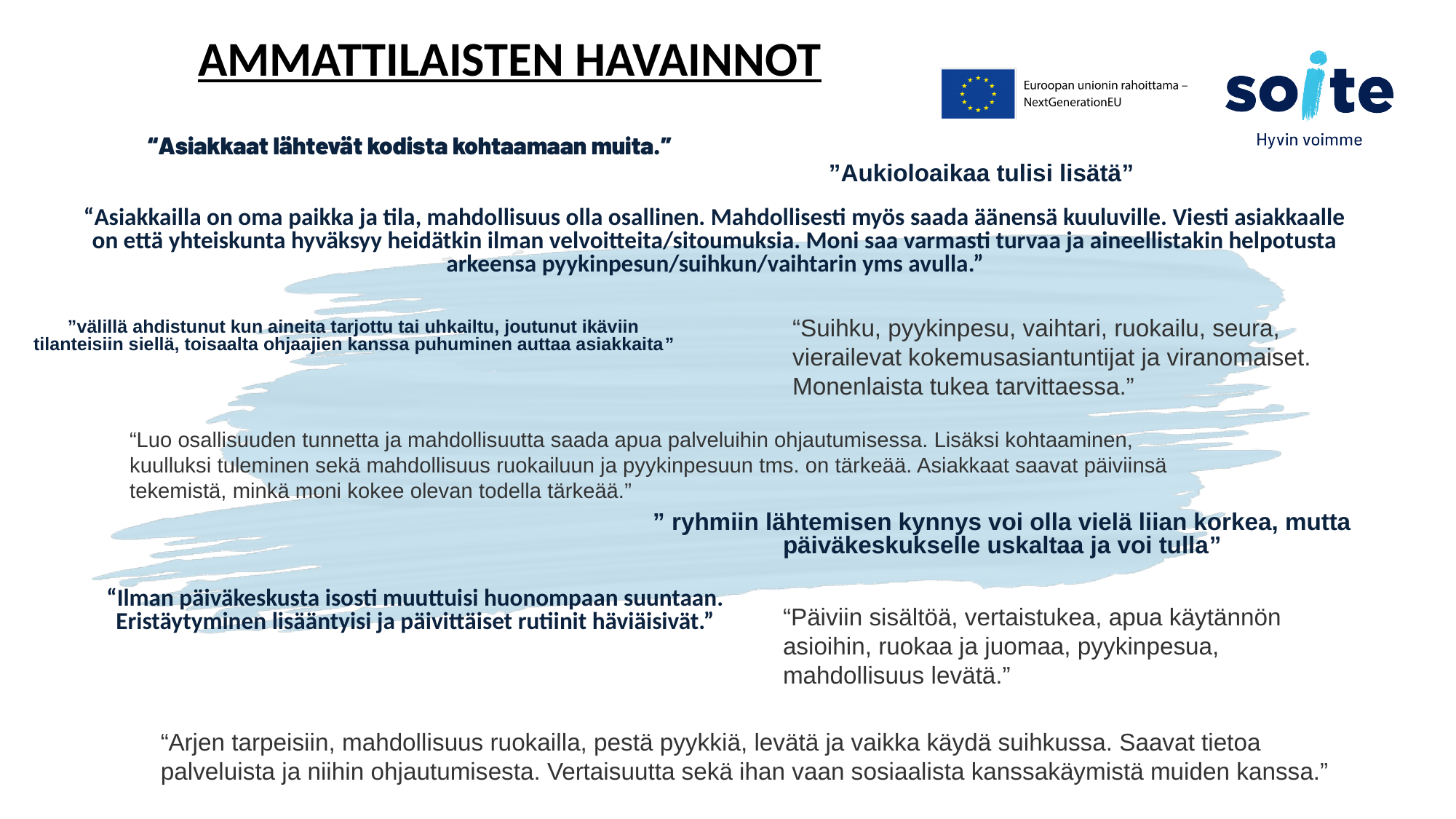

AMMATTILAISTEN HAVAINNOT
# “Asiakkaat lähtevät kodista kohtaamaan muita.”
”Aukioloaikaa tulisi lisätä”
“Asiakkailla on oma paikka ja tila, mahdollisuus olla osallinen. Mahdollisesti myös saada äänensä kuuluville. Viesti asiakkaalle on että yhteiskunta hyväksyy heidätkin ilman velvoitteita/sitoumuksia. Moni saa varmasti turvaa ja aineellistakin helpotusta arkeensa pyykinpesun/suihkun/vaihtarin yms avulla.”
”välillä ahdistunut kun aineita tarjottu tai uhkailtu, joutunut ikäviin tilanteisiin siellä, toisaalta ohjaajien kanssa puhuminen auttaa asiakkaita”
“Suihku, pyykinpesu, vaihtari, ruokailu, seura, vierailevat kokemusasiantuntijat ja viranomaiset. Monenlaista tukea tarvittaessa.”
“Luo osallisuuden tunnetta ja mahdollisuutta saada apua palveluihin ohjautumisessa. Lisäksi kohtaaminen, kuulluksi tuleminen sekä mahdollisuus ruokailuun ja pyykinpesuun tms. on tärkeää. Asiakkaat saavat päiviinsä tekemistä, minkä moni kokee olevan todella tärkeää.”
” ryhmiin lähtemisen kynnys voi olla vielä liian korkea, mutta päiväkeskukselle uskaltaa ja voi tulla”
“Ilman päiväkeskusta isosti muuttuisi huonompaan suuntaan. Eristäytyminen lisääntyisi ja päivittäiset rutiinit häviäisivät.”
“Päiviin sisältöä, vertaistukea, apua käytännön asioihin, ruokaa ja juomaa, pyykinpesua, mahdollisuus levätä.”
“Arjen tarpeisiin, mahdollisuus ruokailla, pestä pyykkiä, levätä ja vaikka käydä suihkussa. Saavat tietoa palveluista ja niihin ohjautumisesta. Vertaisuutta sekä ihan vaan sosiaalista kanssakäymistä muiden kanssa.”